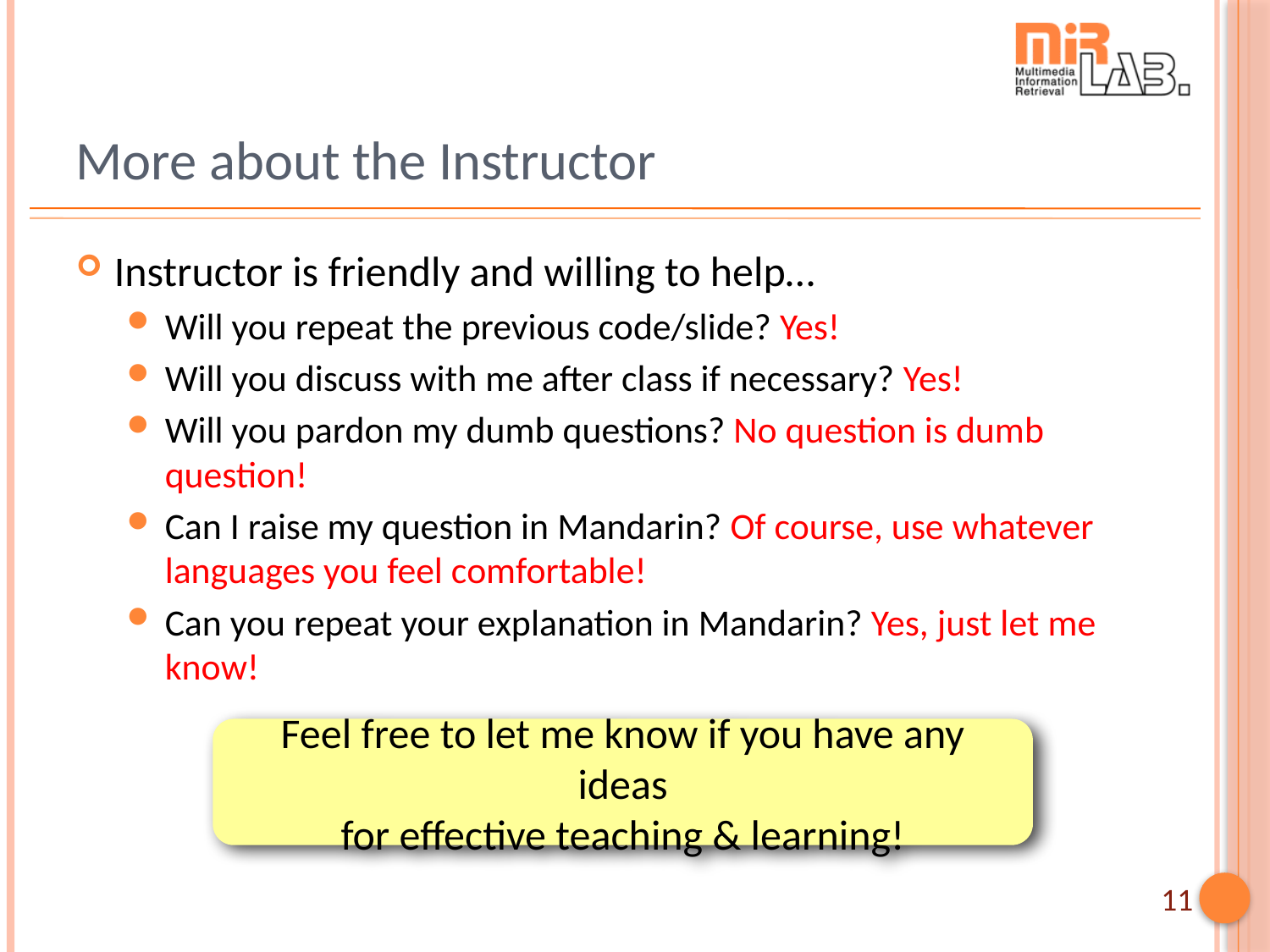

# More about the Instructor
Instructor is friendly and willing to help…
Will you repeat the previous code/slide? Yes!
Will you discuss with me after class if necessary? Yes!
Will you pardon my dumb questions? No question is dumb question!
Can I raise my question in Mandarin? Of course, use whatever languages you feel comfortable!
Can you repeat your explanation in Mandarin? Yes, just let me know!

Feel free to let me know if you have any ideas
for effective teaching & learning!